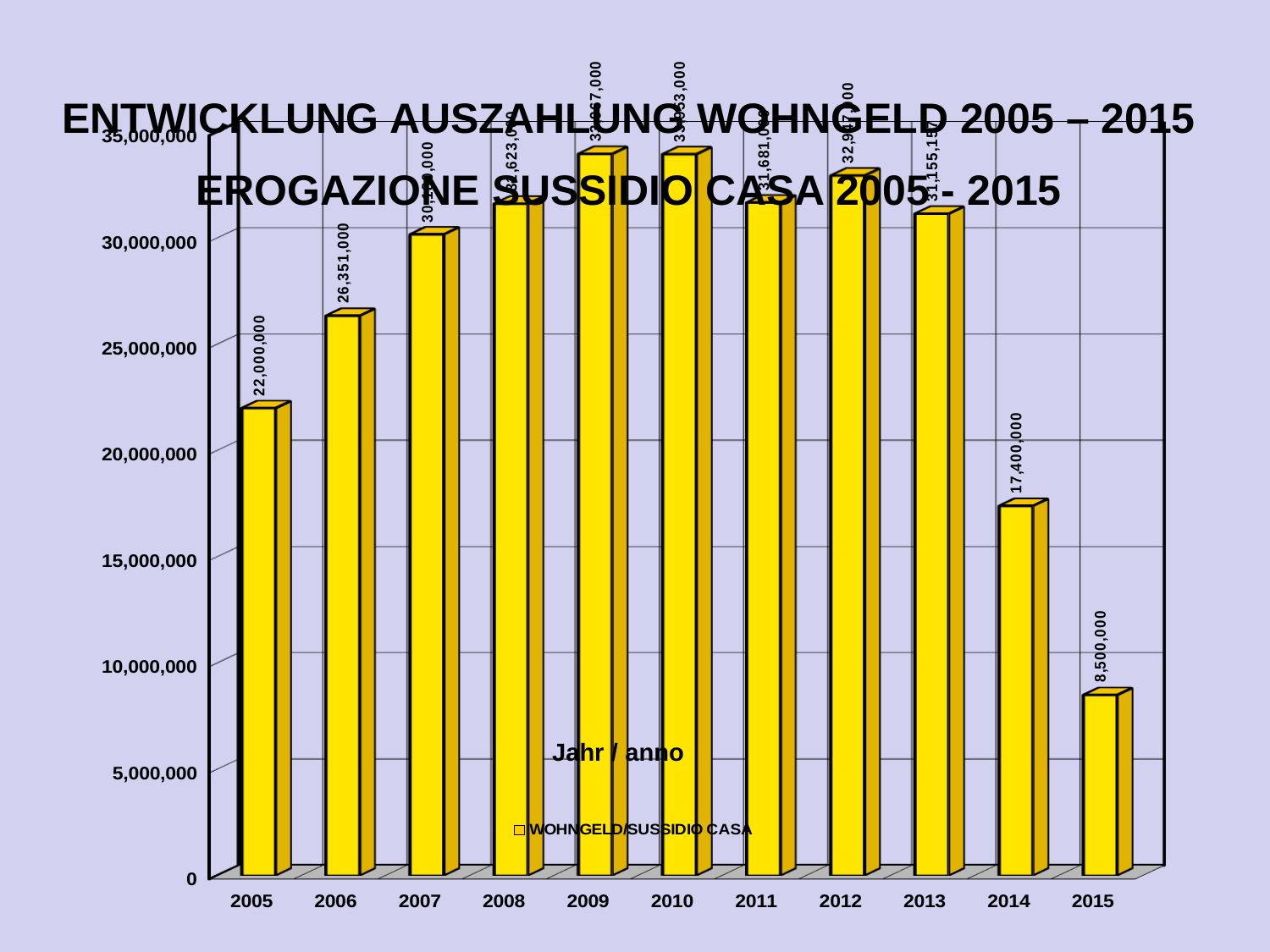

[unsupported chart]

ENTWICKLUNG AUSZAHLUNG WOHNGELD 2005 – 2015
EROGAZIONE SUSSIDIO CASA 2005 - 2015
Jahr / anno